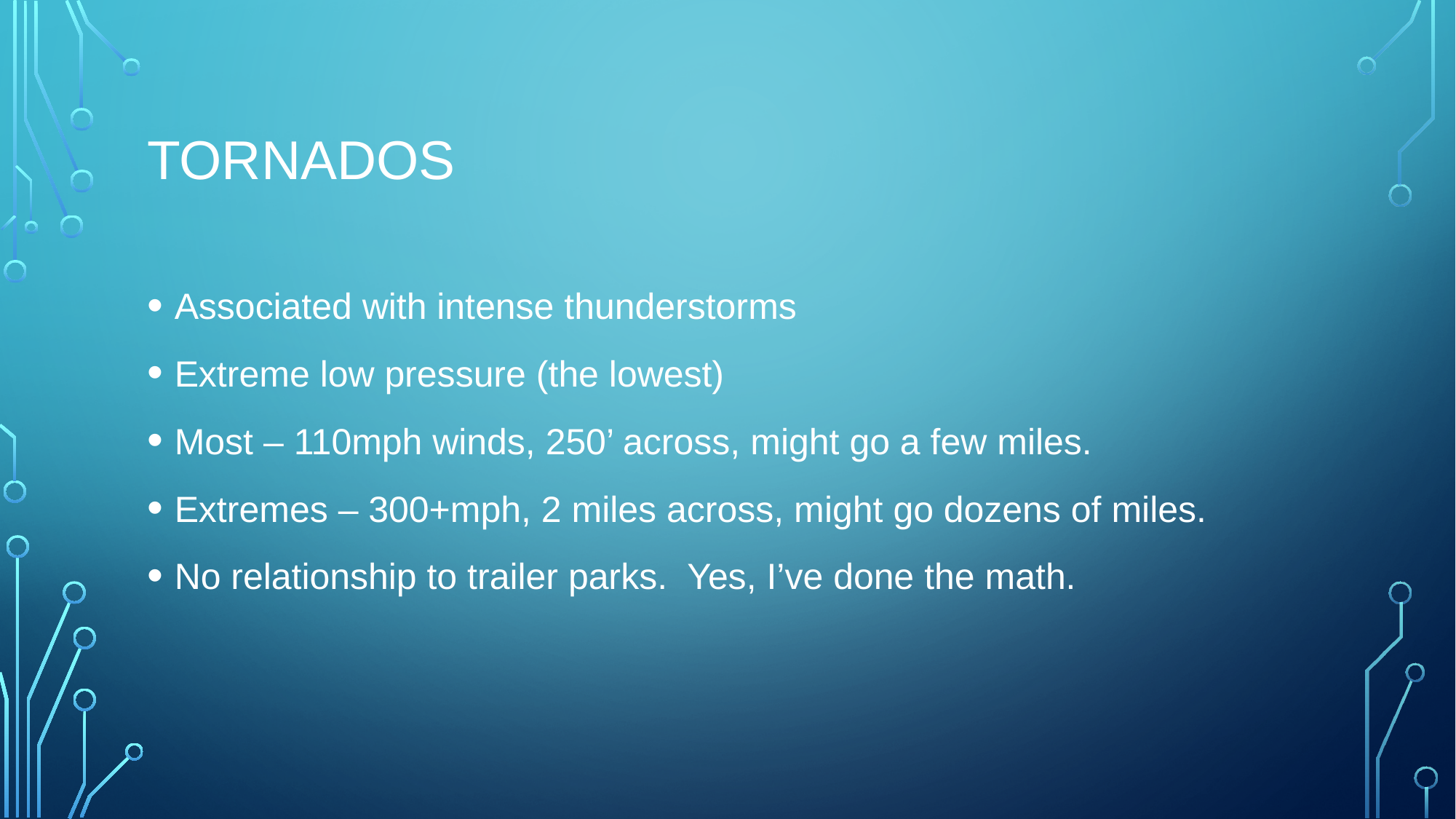

# Tornados
Associated with intense thunderstorms
Extreme low pressure (the lowest)
Most – 110mph winds, 250’ across, might go a few miles.
Extremes – 300+mph, 2 miles across, might go dozens of miles.
No relationship to trailer parks.  Yes, I’ve done the math.